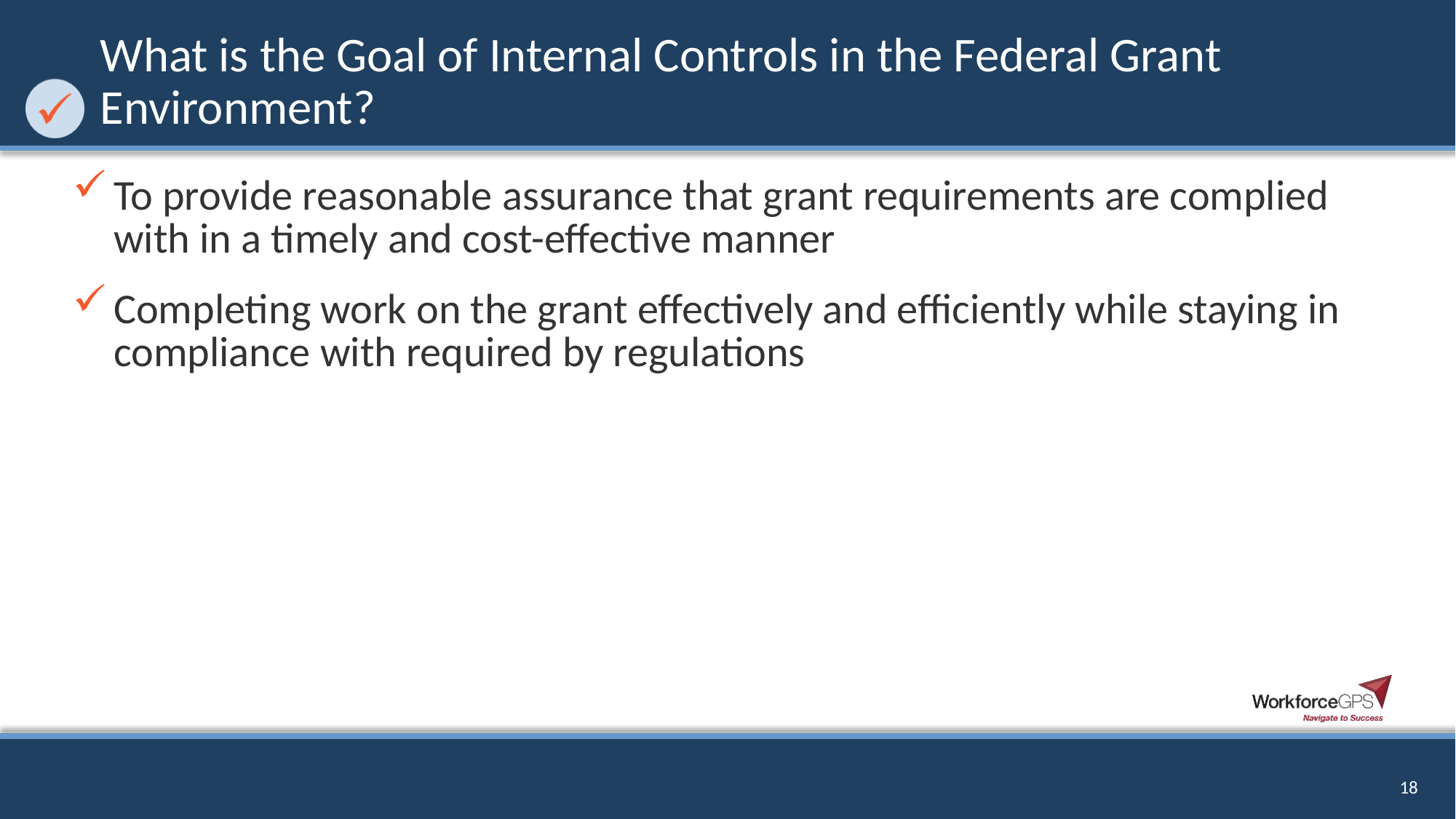

# What is the Goal of Internal Controls in the Federal Grant Environment?
To provide reasonable assurance that grant requirements are complied with in a timely and cost-effective manner
Completing work on the grant effectively and efficiently while staying in compliance with required by regulations
18